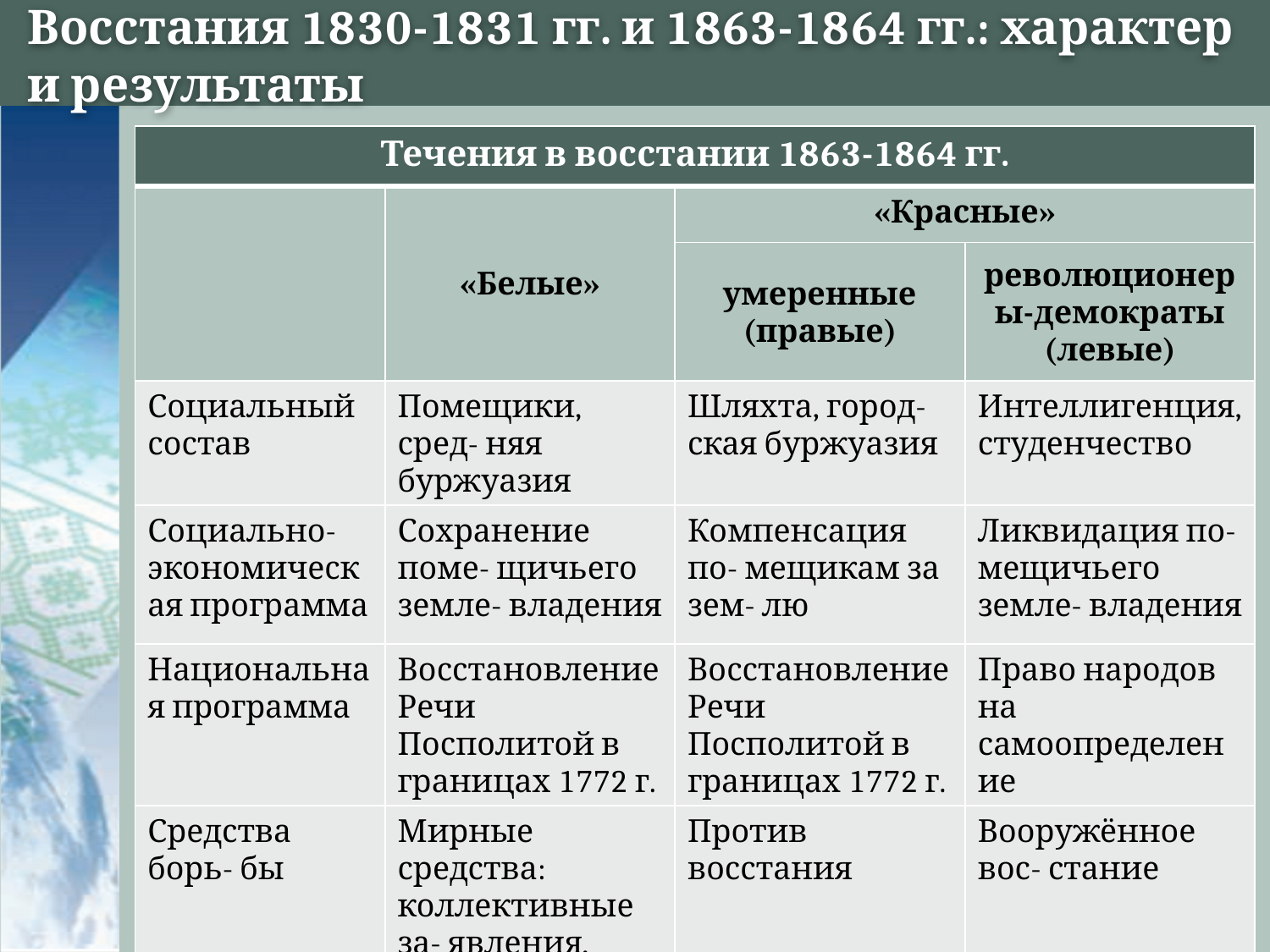

# Восстания 1830-1831 гг. и 1863-1864 гг.: характер и результаты
| Течения в восстании 1863-1864 гг. |  |  |  |
| --- | --- | --- | --- |
|  | «Белые» | «Красные» |  |
|  |  | умеренные (правые) | революционеры-демократы (левые) |
| Социальный состав | Помещики, сред- няя буржуазия | Шляхта, город- ская буржуазия | Интеллигенция, студенчество |
| Социально- экономическая программа | Сохранение поме- щичьего земле- владения | Компенсация по- мещикам за зем- лю | Ликвидация по- мещичьего земле- владения |
| Национальная программа | Восстановление Речи Посполитой в границах 1772 г. | Восстановление Речи Посполитой в границах 1772 г. | Право народов на самоопределение |
| Средства борь- бы | Мирные средства: коллективные за- явления, мирные манифестации | Против восстания | Вооружённое вос- стание |